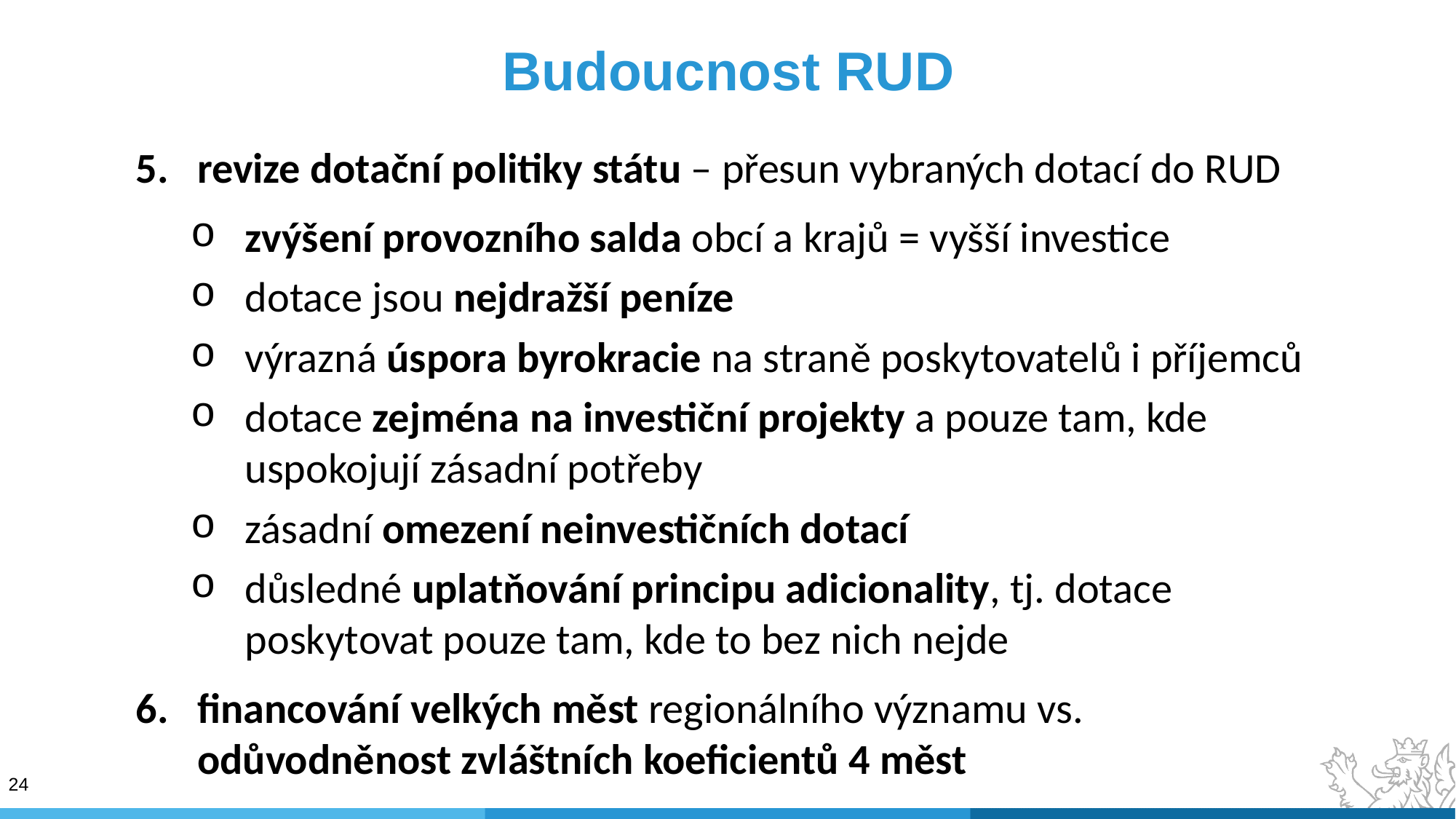

# Budoucnost RUD
revize dotační politiky státu – přesun vybraných dotací do RUD
zvýšení provozního salda obcí a krajů = vyšší investice
dotace jsou nejdražší peníze
výrazná úspora byrokracie na straně poskytovatelů i příjemců
dotace zejména na investiční projekty a pouze tam, kde uspokojují zásadní potřeby
zásadní omezení neinvestičních dotací
důsledné uplatňování principu adicionality, tj. dotace poskytovat pouze tam, kde to bez nich nejde
financování velkých měst regionálního významu vs. odůvodněnost zvláštních koeficientů 4 měst
 24